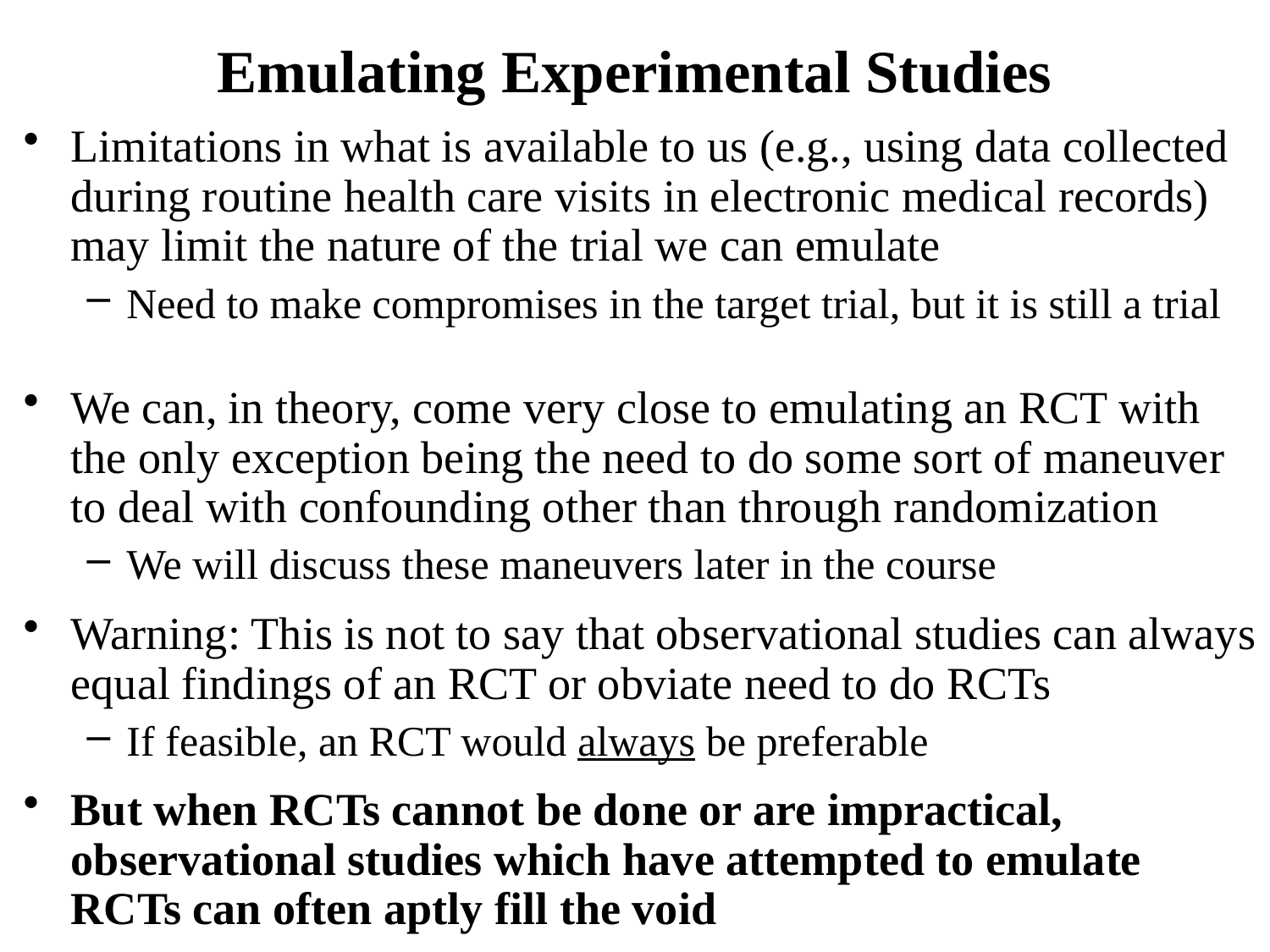

# Emulating Experimental Studies
Limitations in what is available to us (e.g., using data collected during routine health care visits in electronic medical records) may limit the nature of the trial we can emulate
Need to make compromises in the target trial, but it is still a trial

We can, in theory, come very close to emulating an RCT with the only exception being the need to do some sort of maneuver to deal with confounding other than through randomization
We will discuss these maneuvers later in the course
Warning: This is not to say that observational studies can always equal findings of an RCT or obviate need to do RCTs
If feasible, an RCT would always be preferable
But when RCTs cannot be done or are impractical, observational studies which have attempted to emulate RCTs can often aptly fill the void